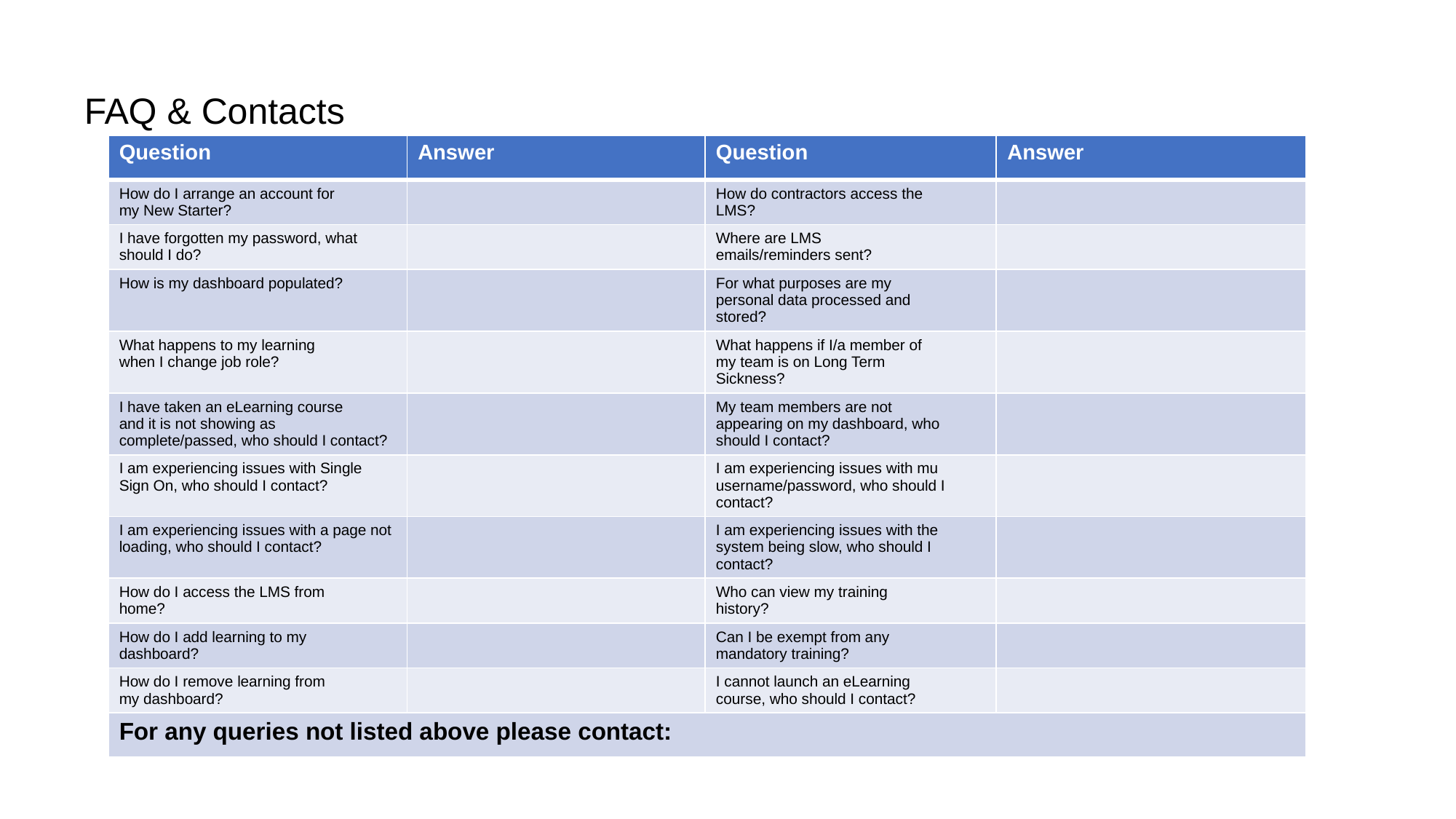

FAQ & Contacts
| Question | Answer | Question | Answer |
| --- | --- | --- | --- |
| How do I arrange an account for my New Starter? |  | How do contractors access the LMS? |  |
| I have forgotten my password, what should I do? |  | Where are LMS emails/reminders sent? |  |
| How is my dashboard populated? |  | For what purposes are my personal data processed and stored? |  |
| What happens to my learning when I change job role? |  | What happens if I/a member of my team is on Long Term Sickness? |  |
| I have taken an eLearning course and it is not showing as complete/passed, who should I contact? |  | My team members are not appearing on my dashboard, who should I contact? |  |
| I am experiencing issues with Single Sign On, who should I contact? |  | I am experiencing issues with mu username/password, who should I contact? |  |
| I am experiencing issues with a page not loading, who should I contact? |  | I am experiencing issues with the system being slow, who should I contact? |  |
| How do I access the LMS from home? |  | Who can view my training history? |  |
| How do I add learning to my dashboard? |  | Can I be exempt from any mandatory training? |  |
| How do I remove learning from my dashboard? |  | I cannot launch an eLearning course, who should I contact? |  |
| For any queries not listed above please contact: |  |  |  |